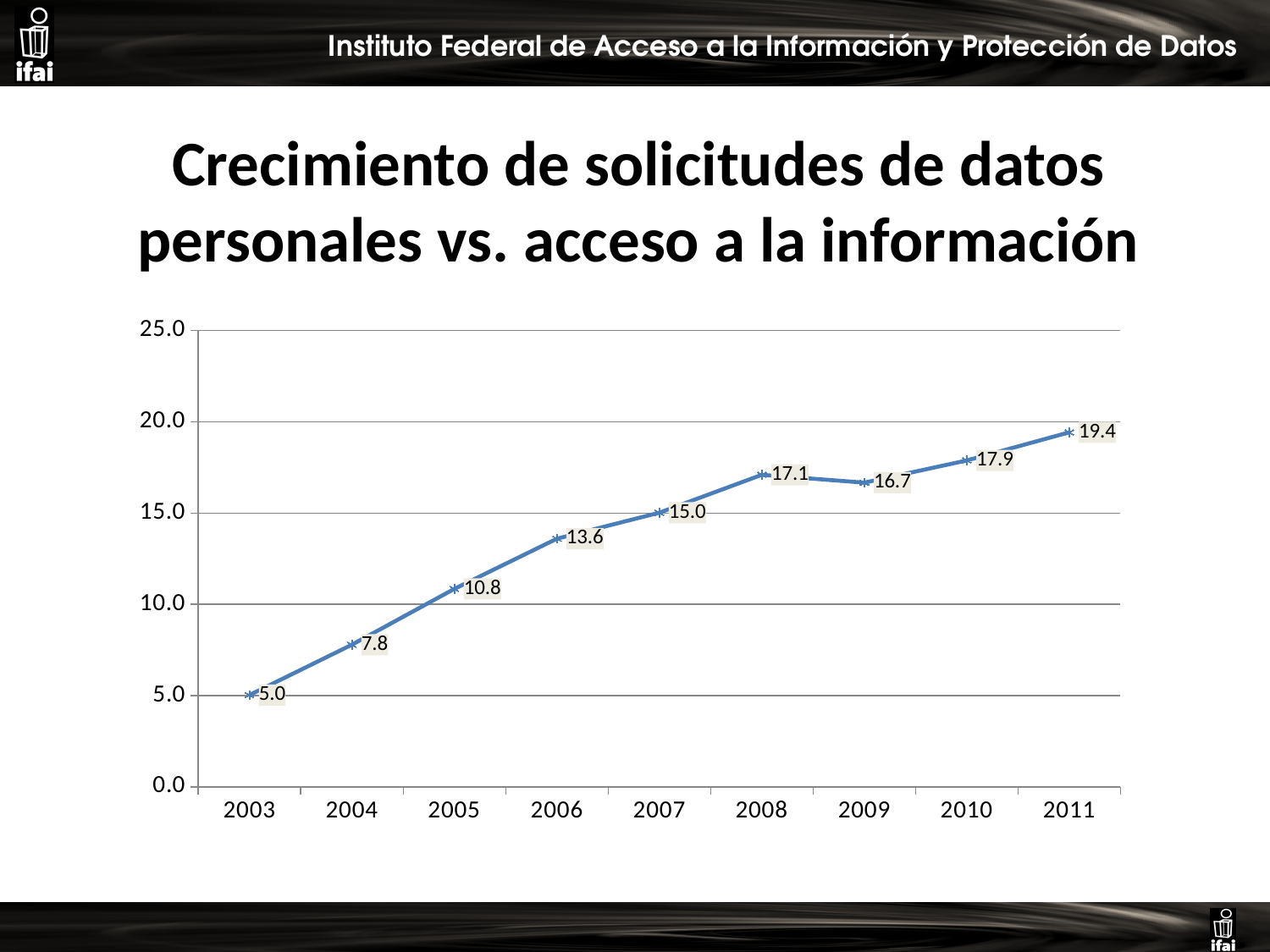

# Crecimiento de solicitudes de datos personales vs. acceso a la información

### Chart

| Category | Incremento |
|---|---|
| 2003 | 5.029671743370544 |
| 2004 | 7.789144492738259 |
| 2005 | 10.84645001695693 |
| 2006 | 13.596731602810024 |
| 2007 | 15.020639126716848 |
| 2008 | 17.096437054631828 |
| 2009 | 16.66539112392323 |
| 2010 | 17.882231574121075 |
| 2011 | 19.421588099387947 |